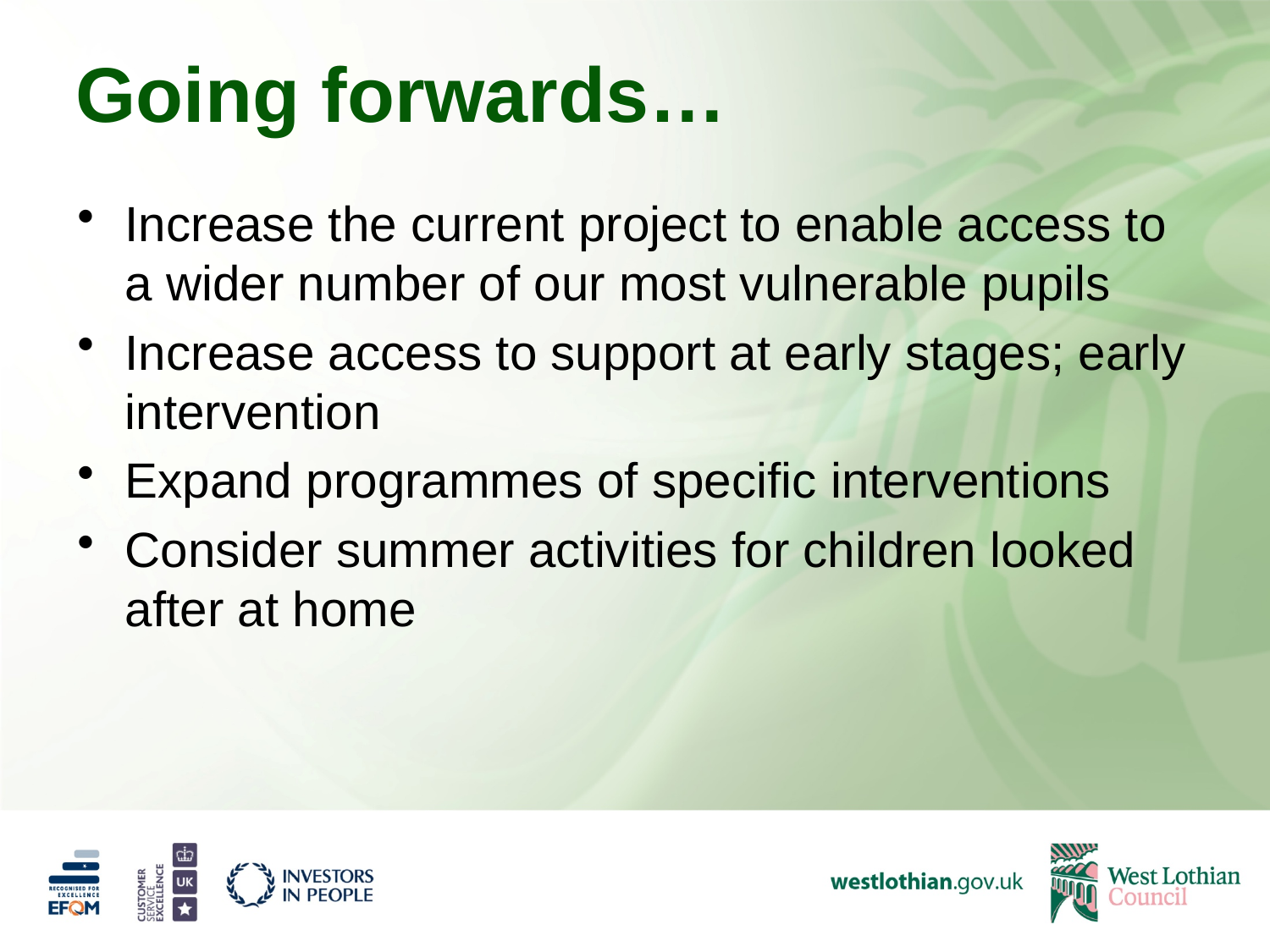

# Going forwards…
Increase the current project to enable access to a wider number of our most vulnerable pupils
Increase access to support at early stages; early intervention
Expand programmes of specific interventions
Consider summer activities for children looked after at home